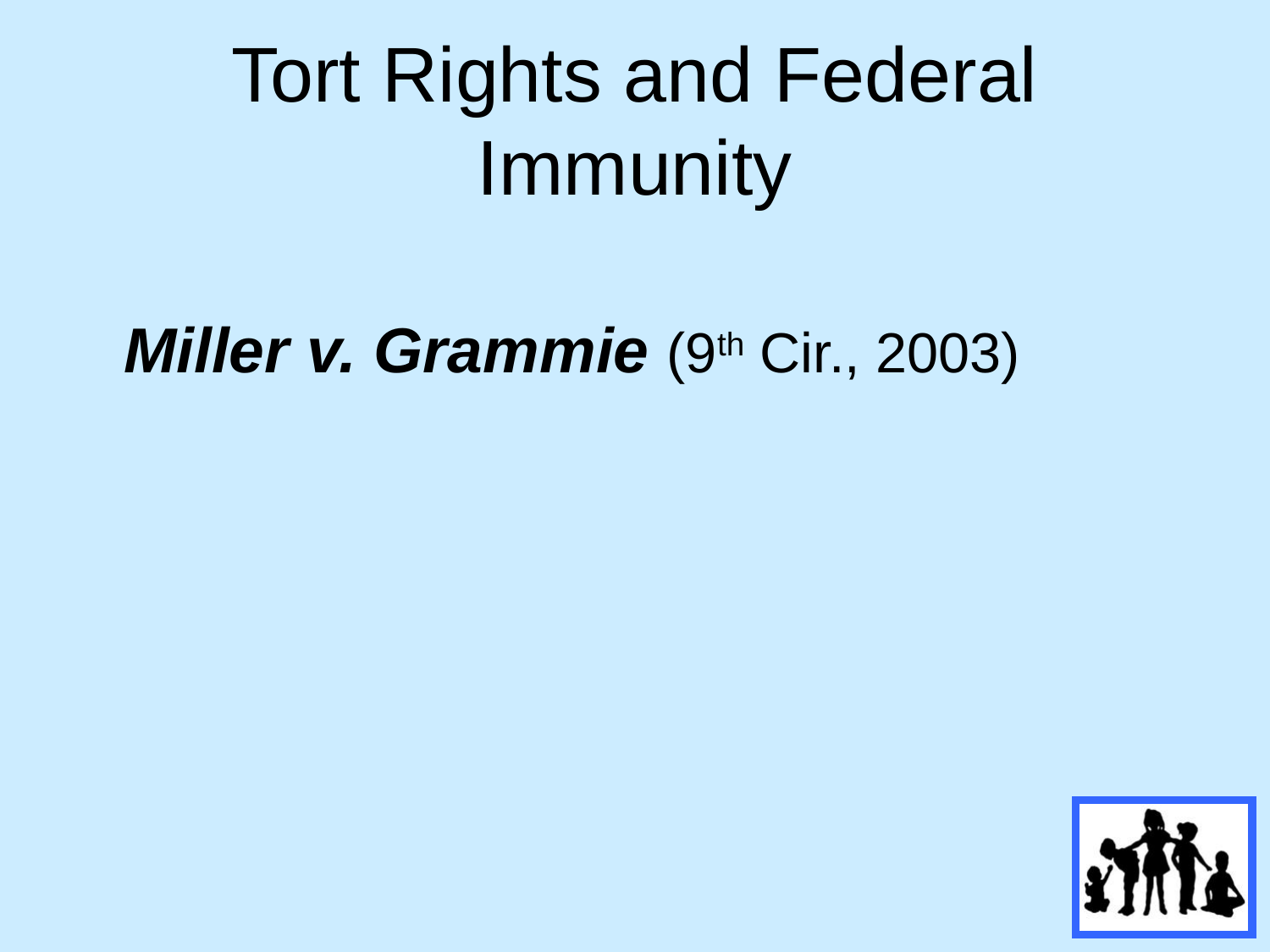

# Tort Rights and Federal Immunity

	Miller v. Grammie (9th Cir., 2003)